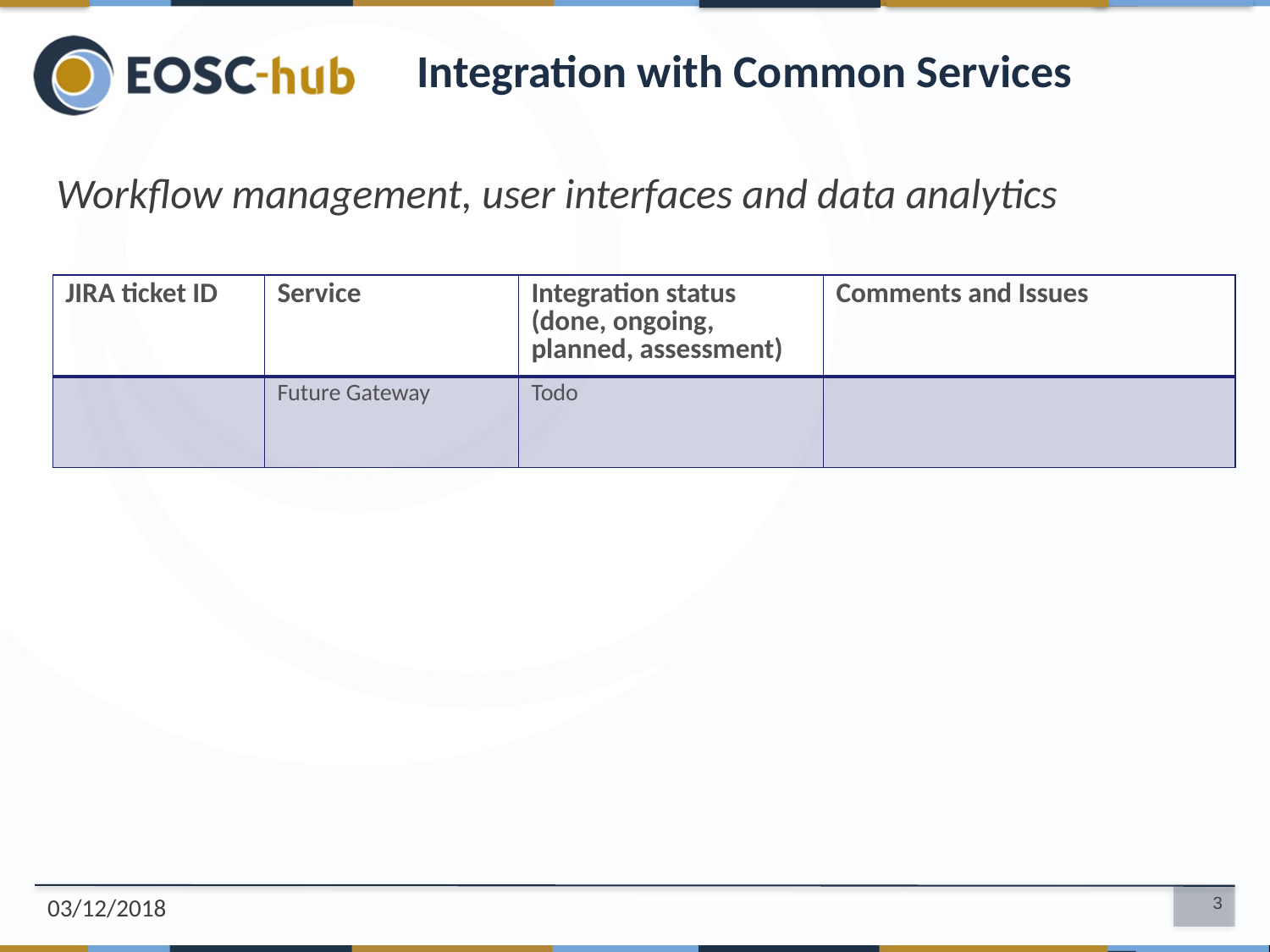

# Integration with Common Services
Workflow management, user interfaces and data analytics
| JIRA ticket ID | Service | Integration status (done, ongoing, planned, assessment) | Comments and Issues |
| --- | --- | --- | --- |
|  | Future Gateway | Todo |  |
03/12/2018
3